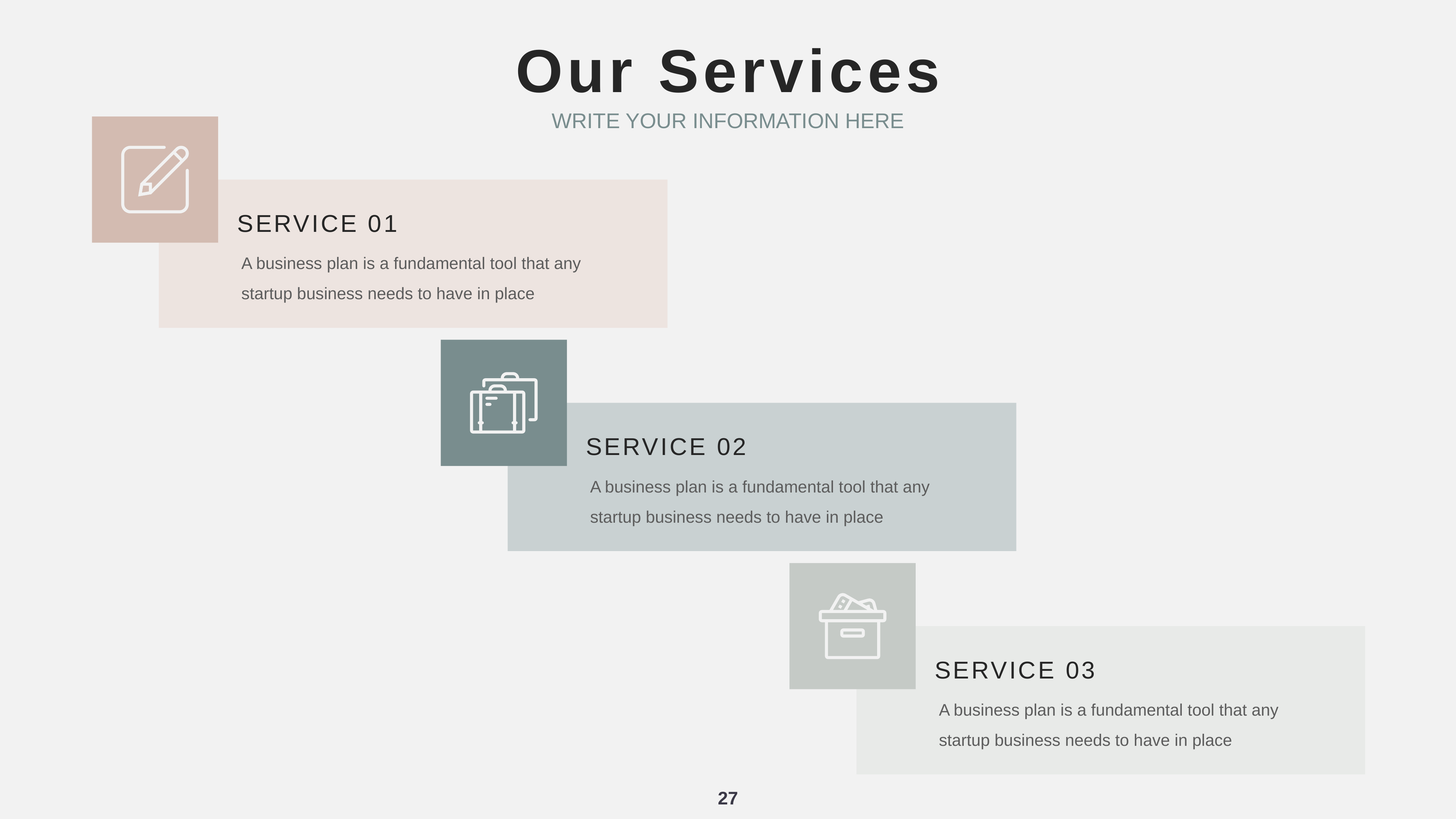

Our Services
WRITE YOUR INFORMATION HERE

SERVICE 01
A business plan is a fundamental tool that any startup business needs to have in place

SERVICE 02
A business plan is a fundamental tool that any startup business needs to have in place

SERVICE 03
A business plan is a fundamental tool that any startup business needs to have in place